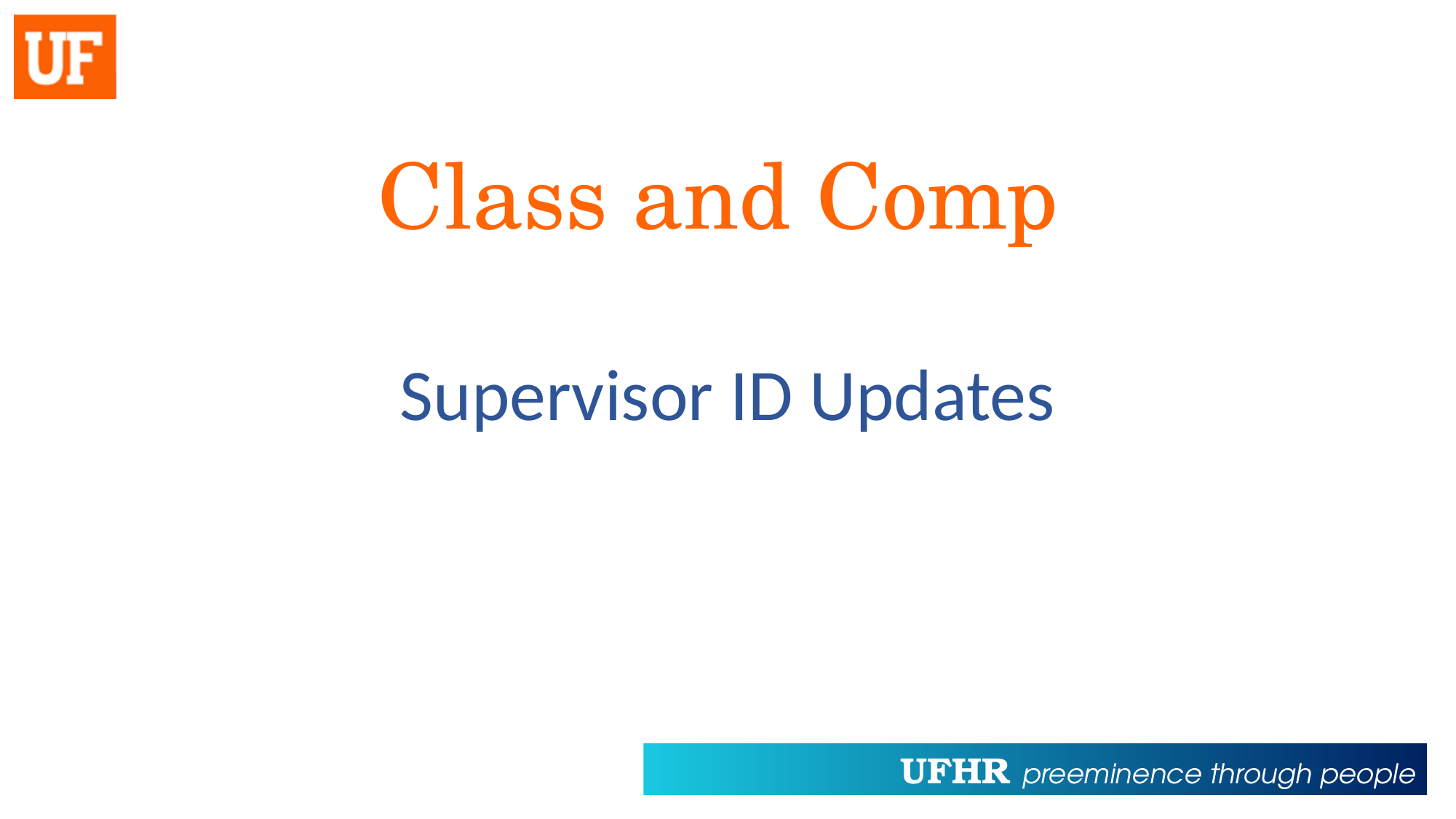

# Class and Comp

Supervisor ID Updates